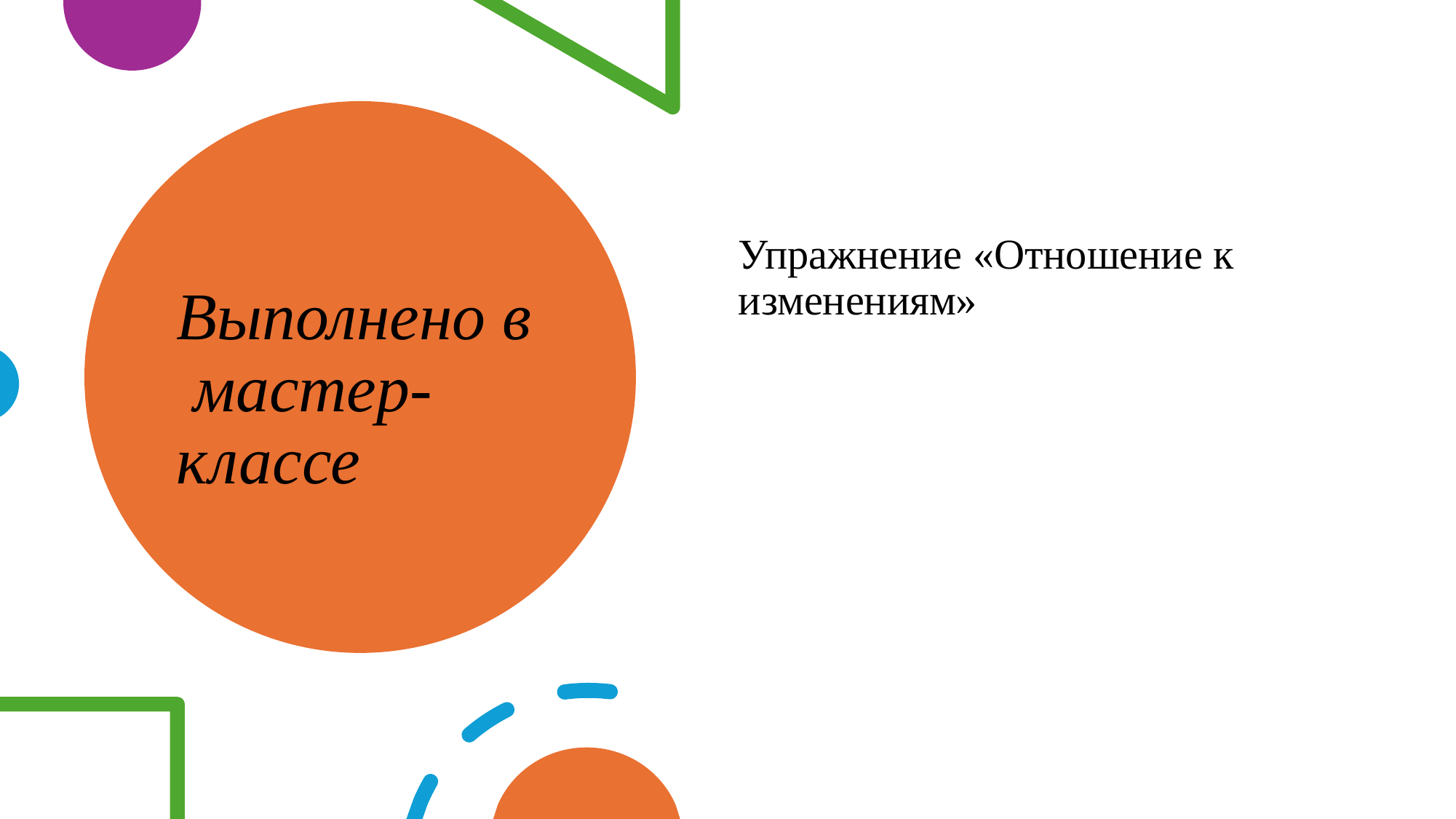

Упражнение «Отношение к изменениям»

# Выполнено в  мастер-классе